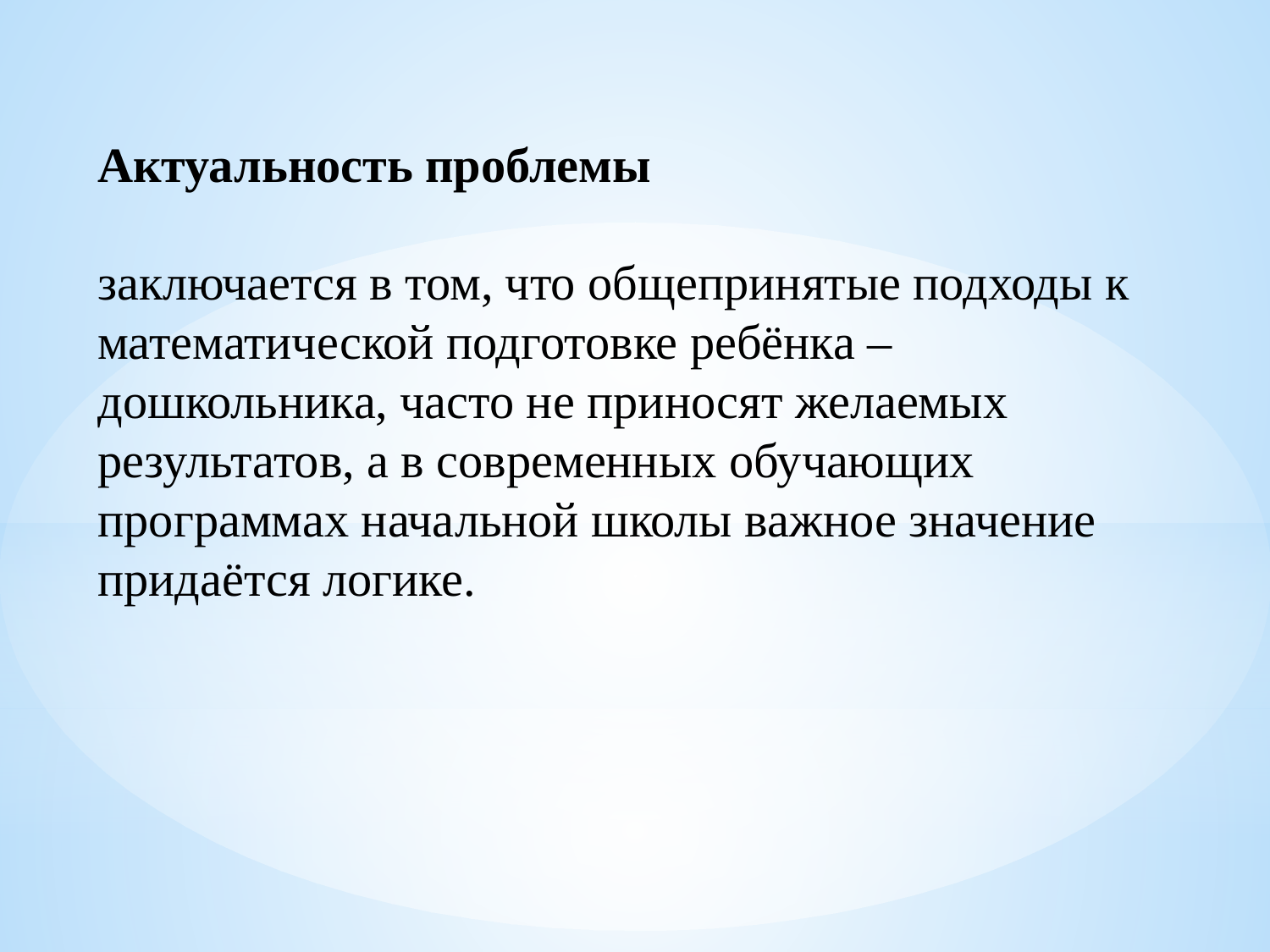

# Актуальность проблемы заключается в том, что общепринятые подходы к математической подготовке ребёнка – дошкольника, часто не приносят желаемых результатов, а в современных обучающих программах начальной школы важное значение придаётся логике.